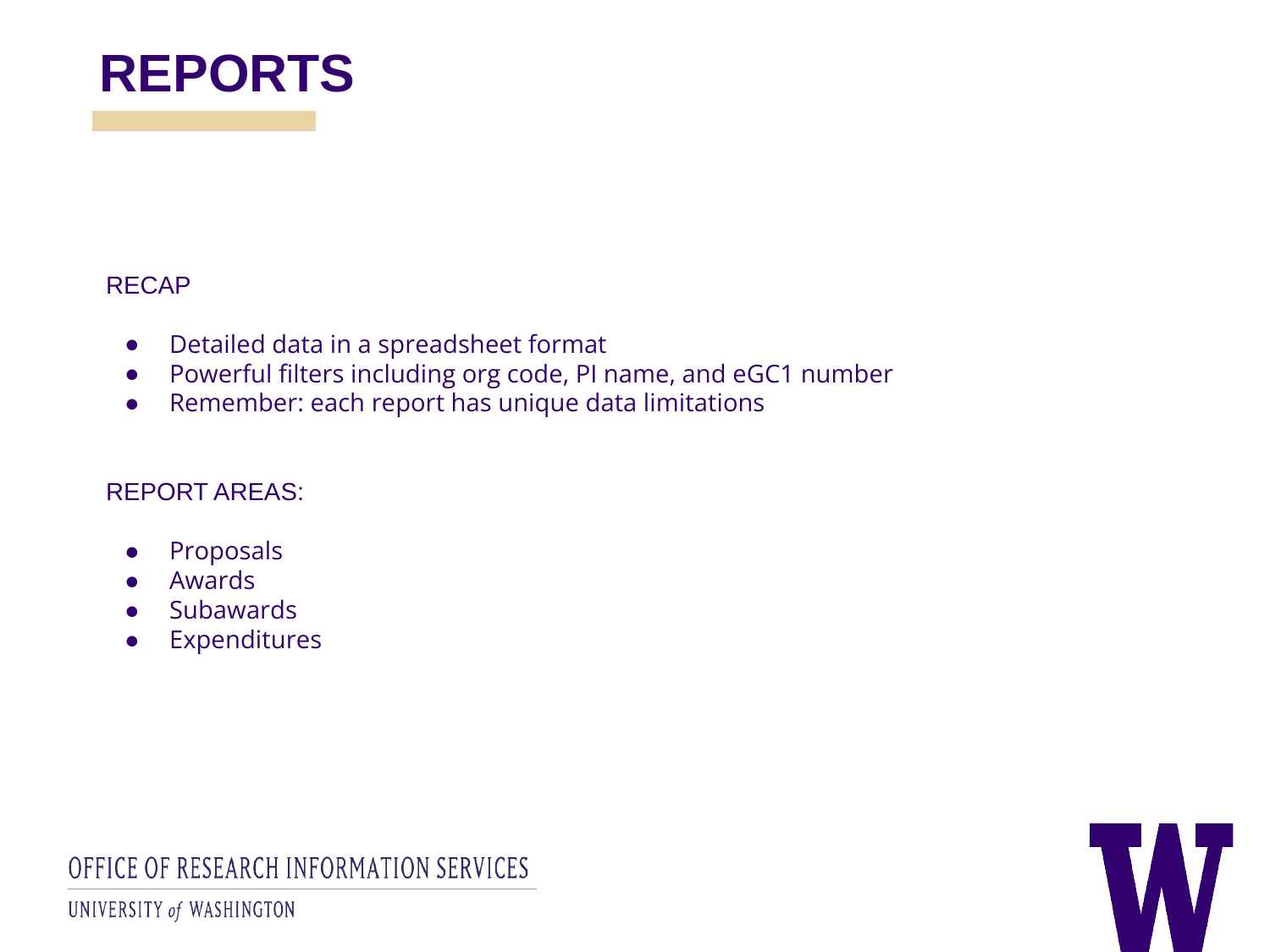

REPORTS

RECAP

Detailed data in a spreadsheet format
Powerful filters including org code, PI name, and eGC1 number
Remember: each report has unique data limitations

REPORT AREAS:

Proposals
Awards
Subawards
Expenditures